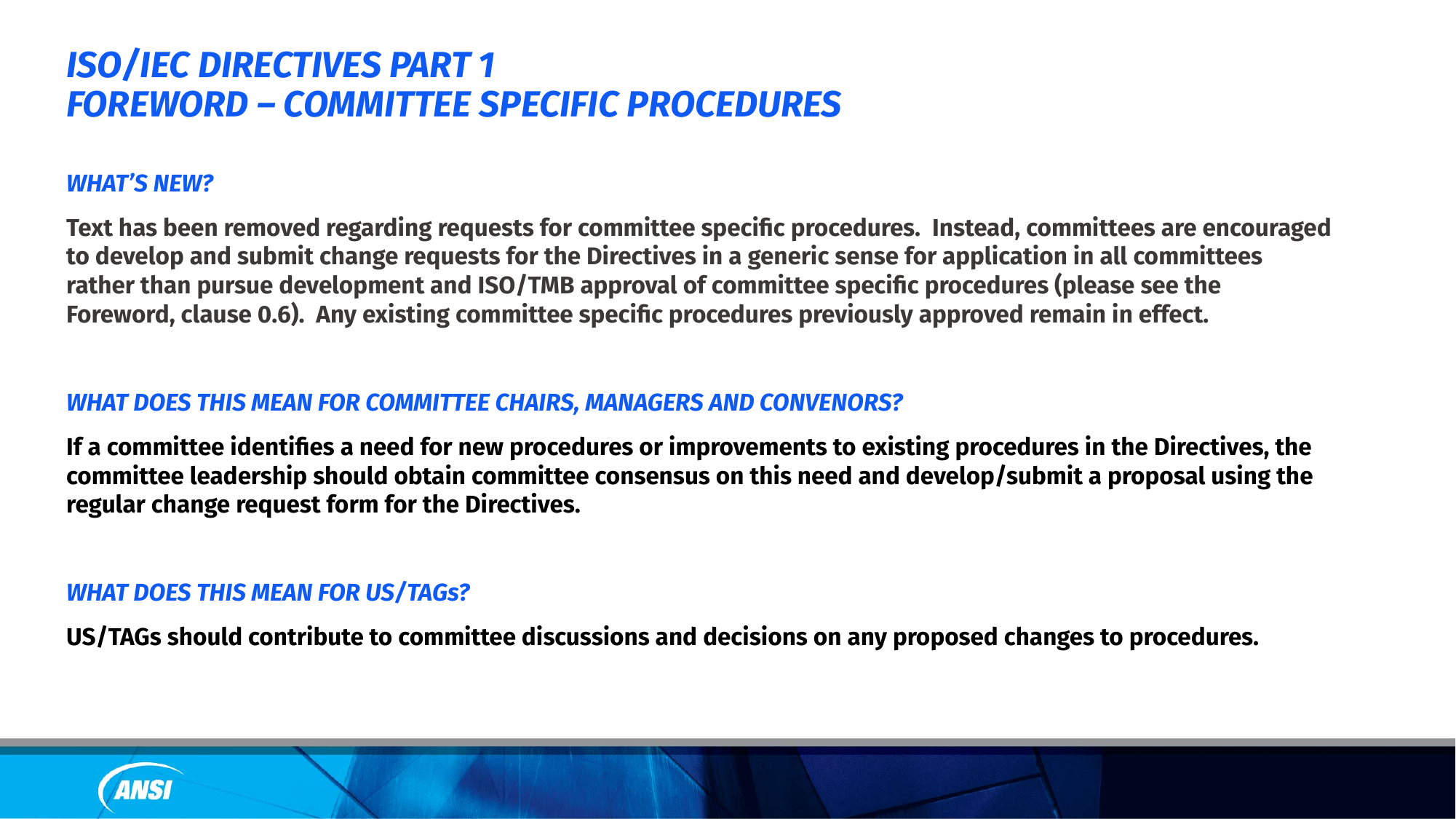

ISO/IEC DIRECTIVES PART 1
FOREWORD – COMMITTEE SPECIFIC PROCEDURES
WHAT’S NEW?
Text has been removed regarding requests for committee specific procedures.  Instead, committees are encouraged to develop and submit change requests for the Directives in a generic sense for application in all committees rather than pursue development and ISO/TMB approval of committee specific procedures (please see the Foreword, clause 0.6).  Any existing committee specific procedures previously approved remain in effect.

WHAT DOES THIS MEAN FOR COMMITTEE CHAIRS, MANAGERS AND CONVENORS?
If a committee identifies a need for new procedures or improvements to existing procedures in the Directives, the committee leadership should obtain committee consensus on this need and develop/submit a proposal using the regular change request form for the Directives.

WHAT DOES THIS MEAN FOR US/TAGs?
US/TAGs should contribute to committee discussions and decisions on any proposed changes to procedures.